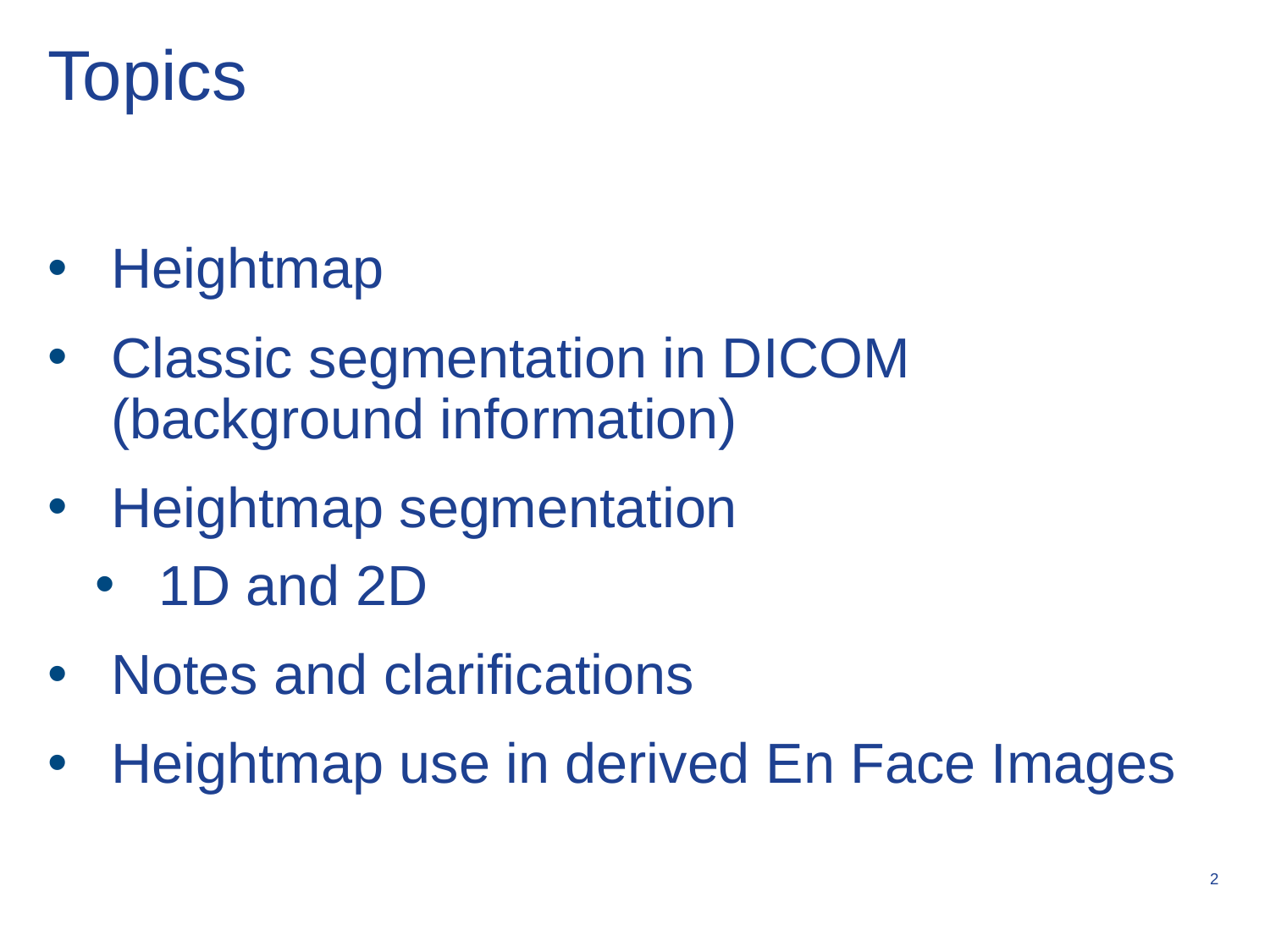

# Topics
Heightmap
Classic segmentation in DICOM (background information)
Heightmap segmentation
1D and 2D
Notes and clarifications
Heightmap use in derived En Face Images